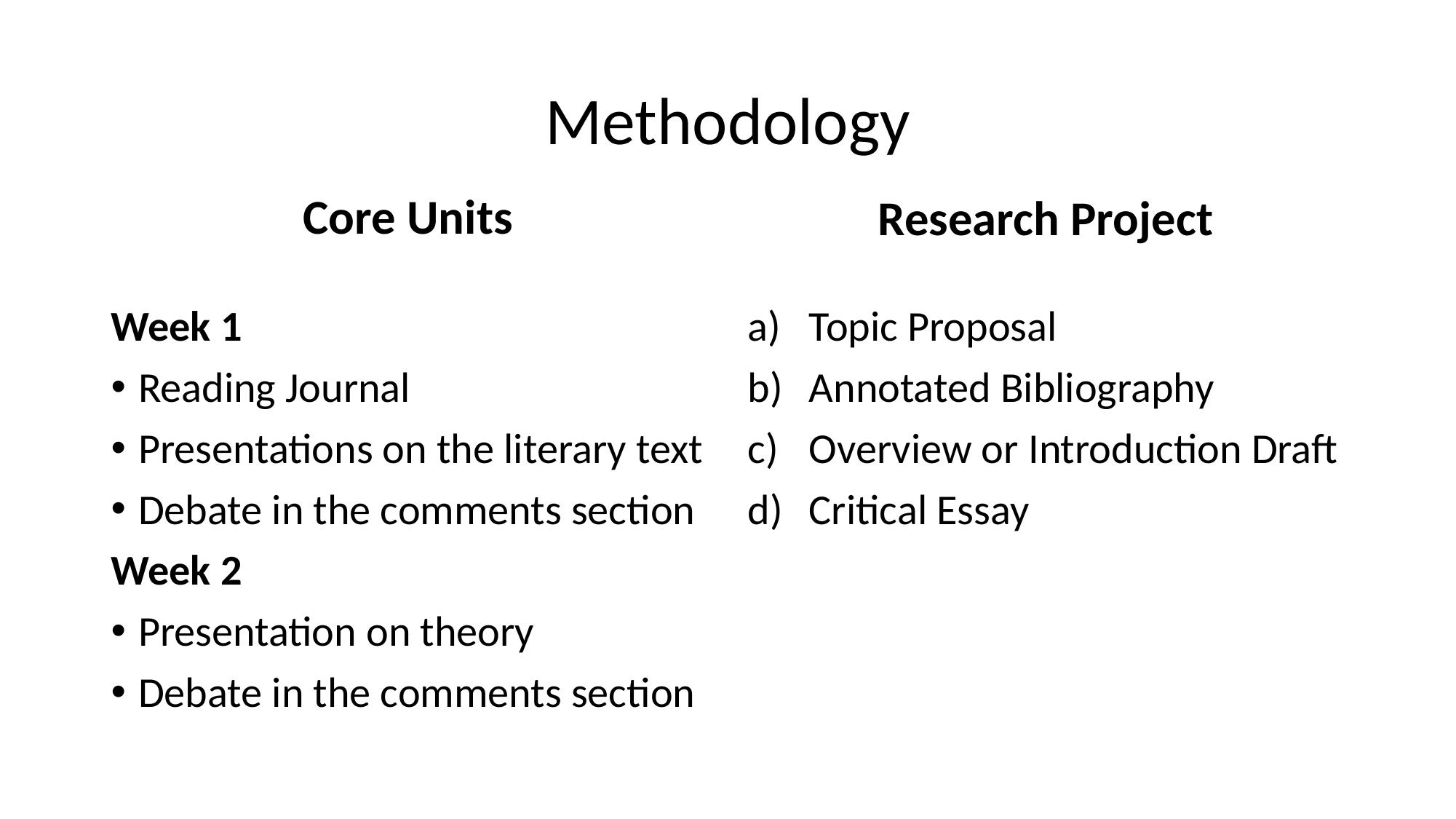

# Methodology
Core Units
Research Project
Week 1
Reading Journal
Presentations on the literary text
Debate in the comments section
Week 2
Presentation on theory
Debate in the comments section
Topic Proposal
Annotated Bibliography
Overview or Introduction Draft
Critical Essay